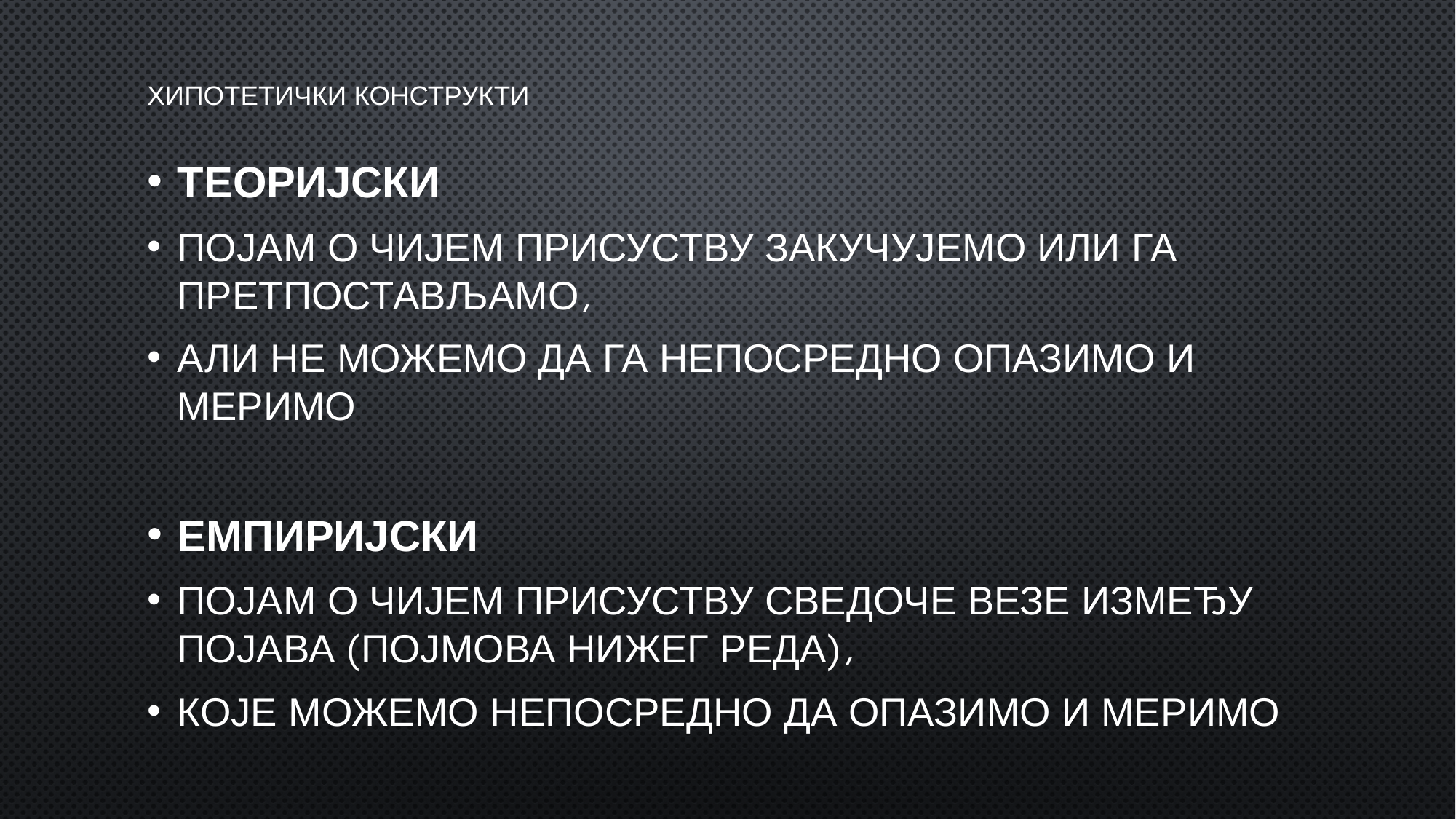

# хипотетички конструкти
Теоријски
Појам о чијем присуству закучујемо или га претпостављамо,
али не можемо да га непосредно опазимо и меримо

Емпиријски
Појам о чијем присуству сведоче везе између појава (појмова нижег реда),
које можемо непосредно да опазимо и меримо